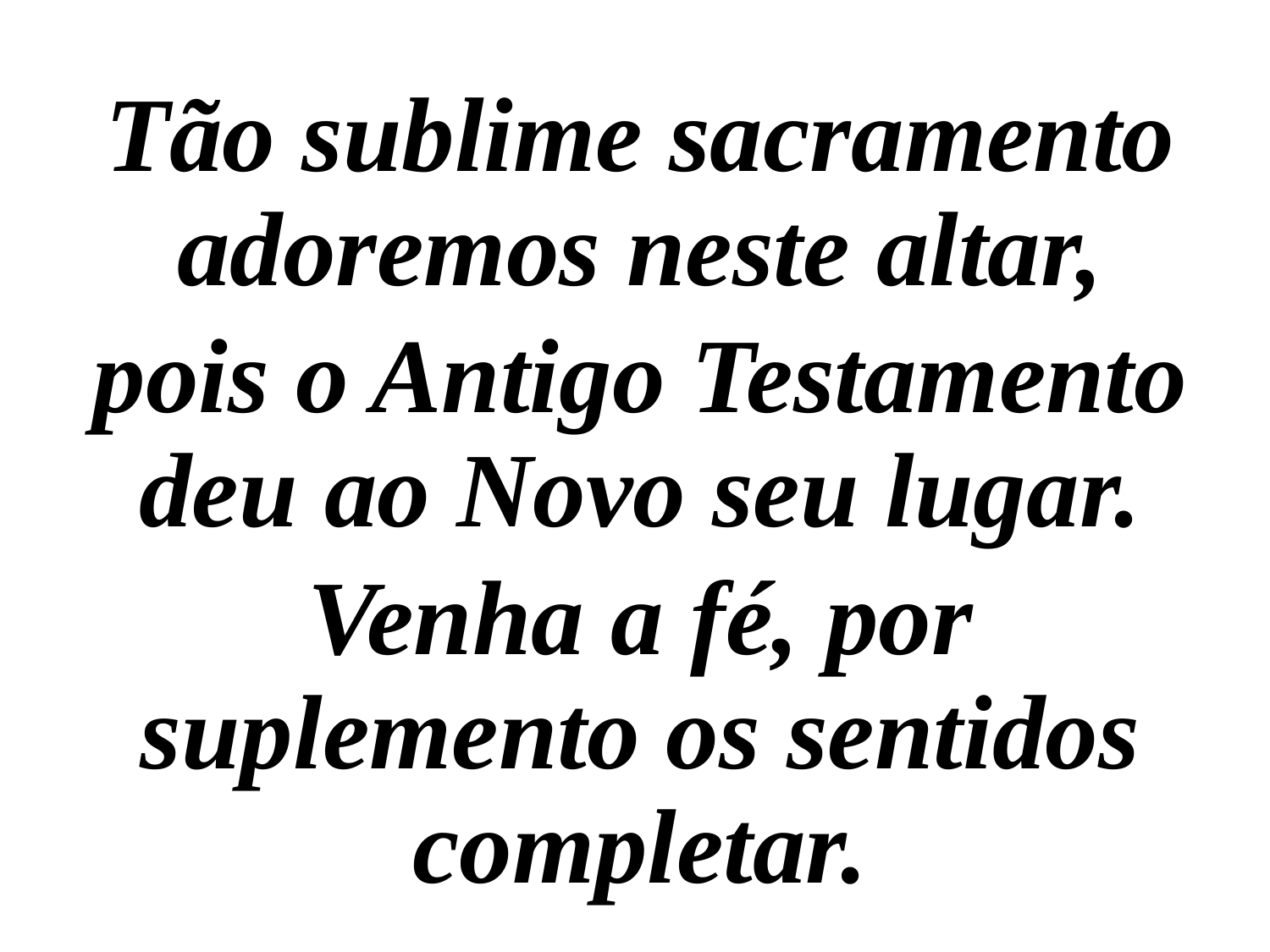

Tão sublime sacramento adoremos neste altar,
pois o Antigo Testamento deu ao Novo seu lugar.
Venha a fé, por suplemento os sentidos completar.